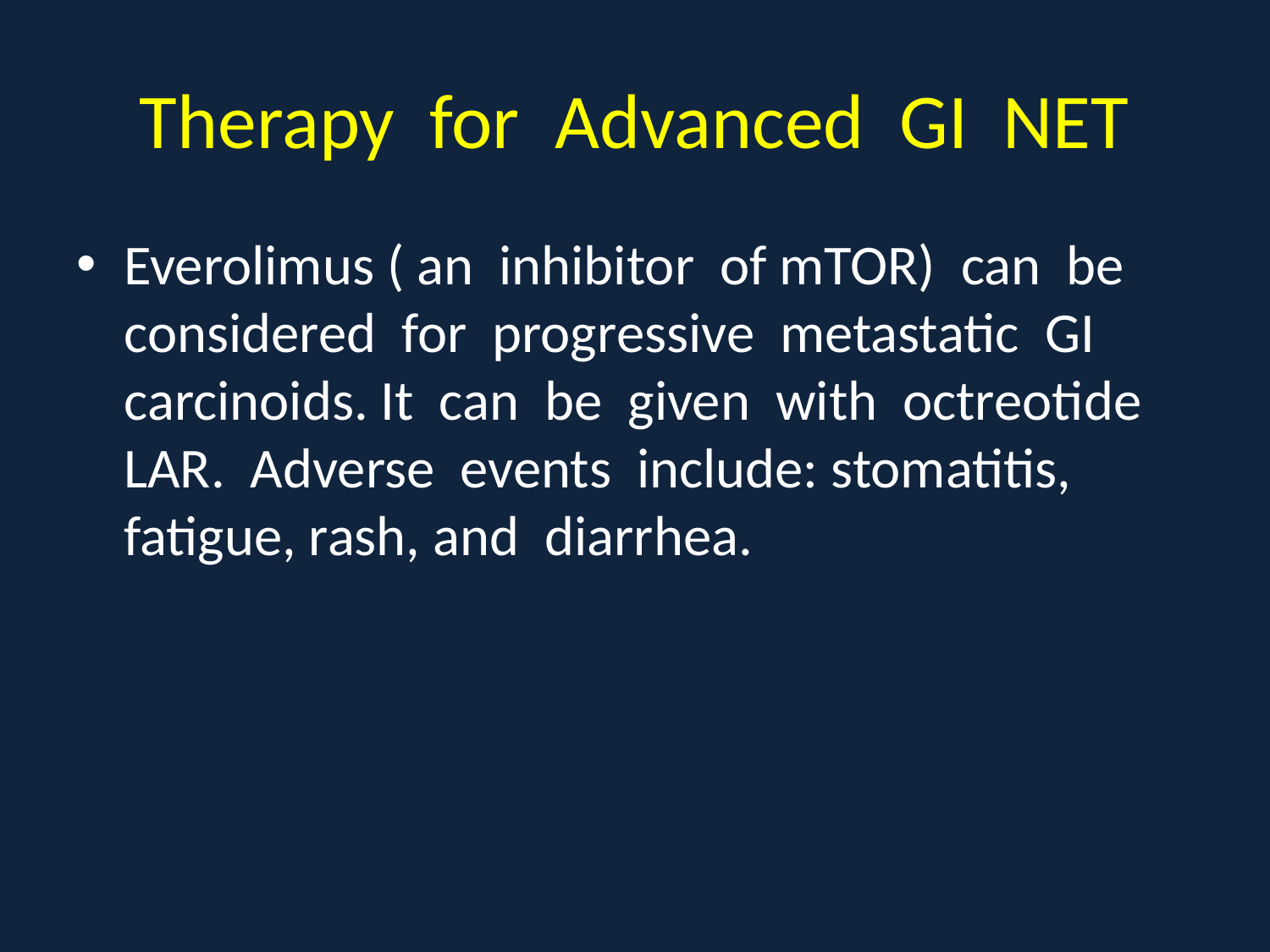

# Therapy  for  Advanced  GI  NET
Everolimus ( an  inhibitor  of mTOR)  can  be considered  for  progressive  metastatic  GI  carcinoids. It  can  be  given  with  octreotide LAR.  Adverse  events  include: stomatitis, fatigue, rash, and  diarrhea.